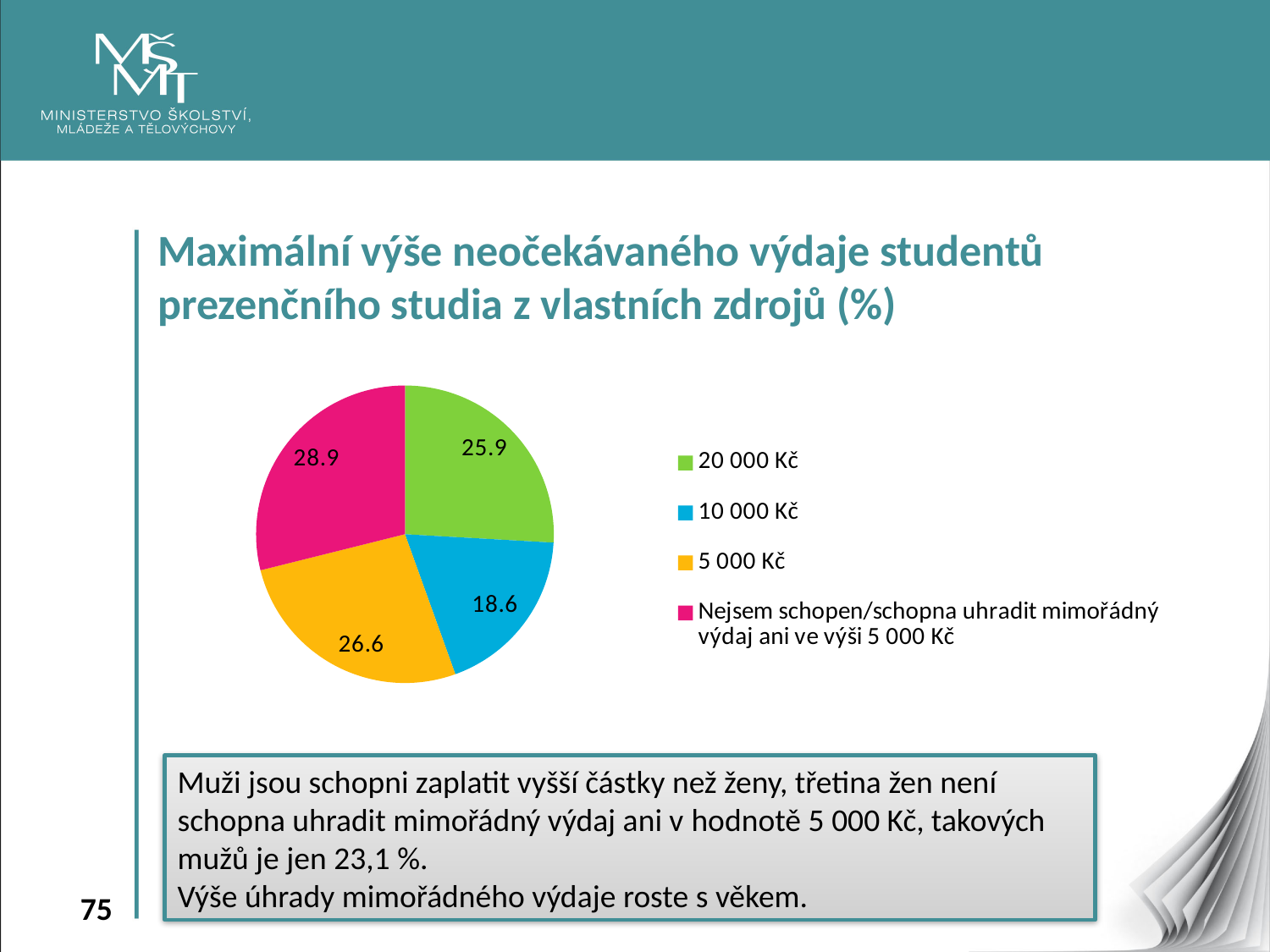

Maximální výše neočekávaného výdaje studentů prezenčního studia z vlastních zdrojů (%)

### Chart

| Category | #REF! |
|---|---|
| 20 000 Kč | 25.9 |
| 10 000 Kč | 18.6 |
| 5 000 Kč | 26.6 |
| Nejsem schopen/schopna uhradit mimořádný výdaj ani ve výši 5 000 Kč  | 28.9 |
Muži jsou schopni zaplatit vyšší částky než ženy, třetina žen není schopna uhradit mimořádný výdaj ani v hodnotě 5 000 Kč, takových mužů je jen 23,1 %.
Výše úhrady mimořádného výdaje roste s věkem.